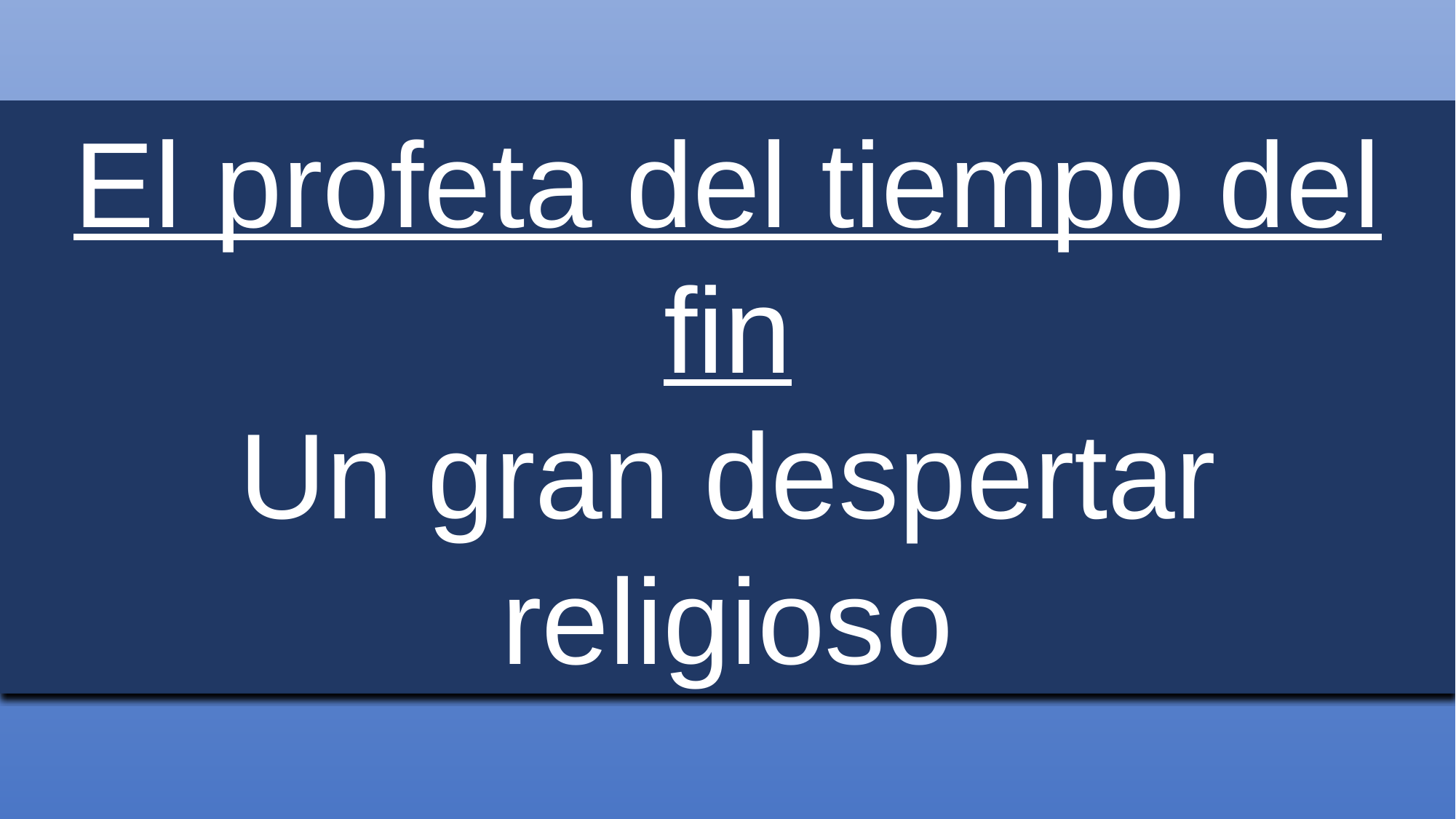

El profeta del tiempo del fin
Un gran despertar religioso